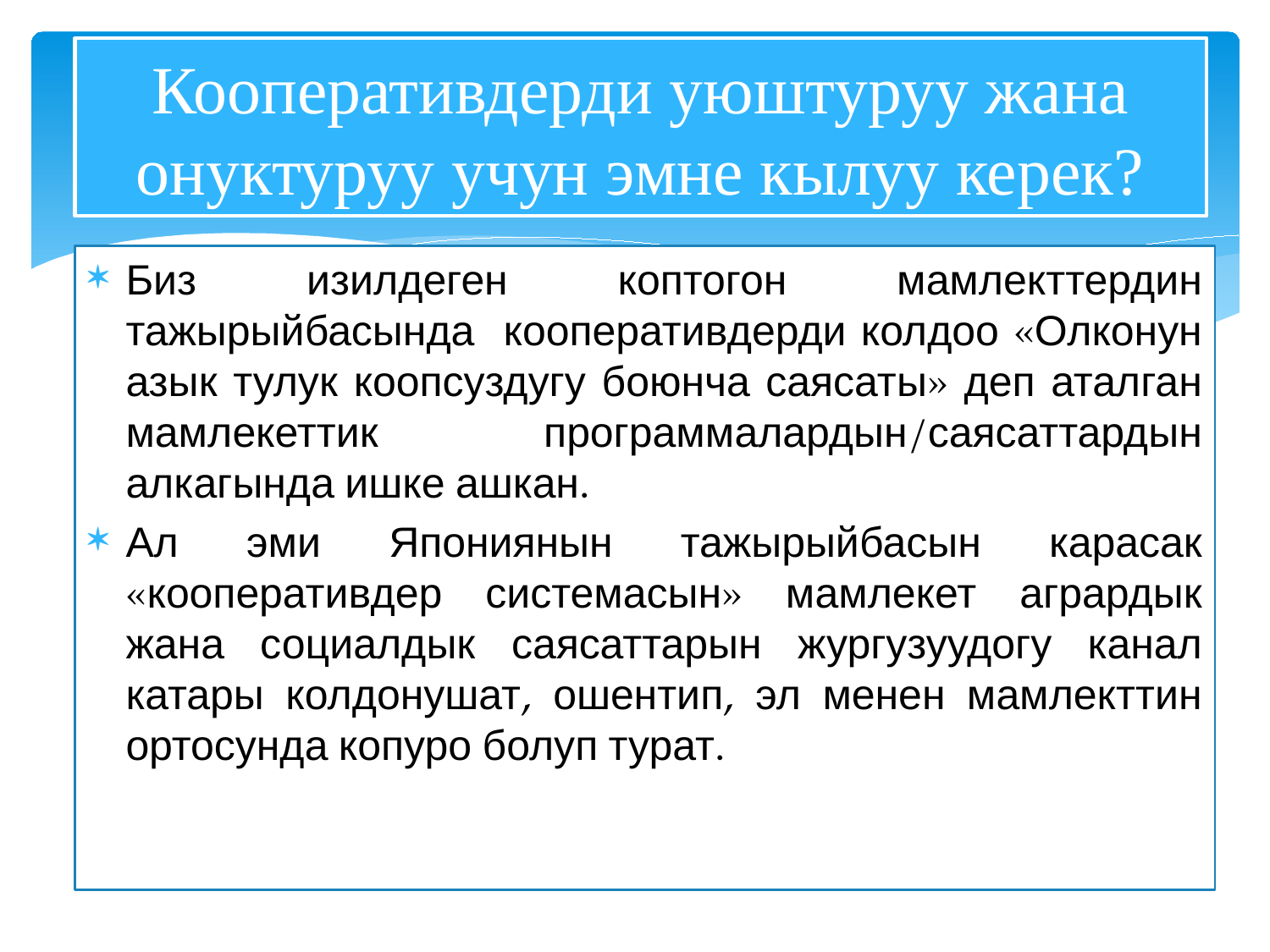

# Кооперативдерди уюштуруу жана онуктуруу учун эмне кылуу керек?
Биз изилдеген коптогон мамлекттердин тажырыйбасында  кооперативдерди колдоо «Олконун азык тулук коопсуздугу боюнча саясаты» деп аталган мамлекеттик программалардын/саясаттардын алкагында ишке ашкан.
Ал эми Япониянын тажырыйбасын карасак «кооперативдер системасын» мамлекет агрардык жана социалдык саясаттарын жургузуудогу канал катары колдонушат, ошентип, эл менен мамлекттин ортосунда копуро болуп турат.